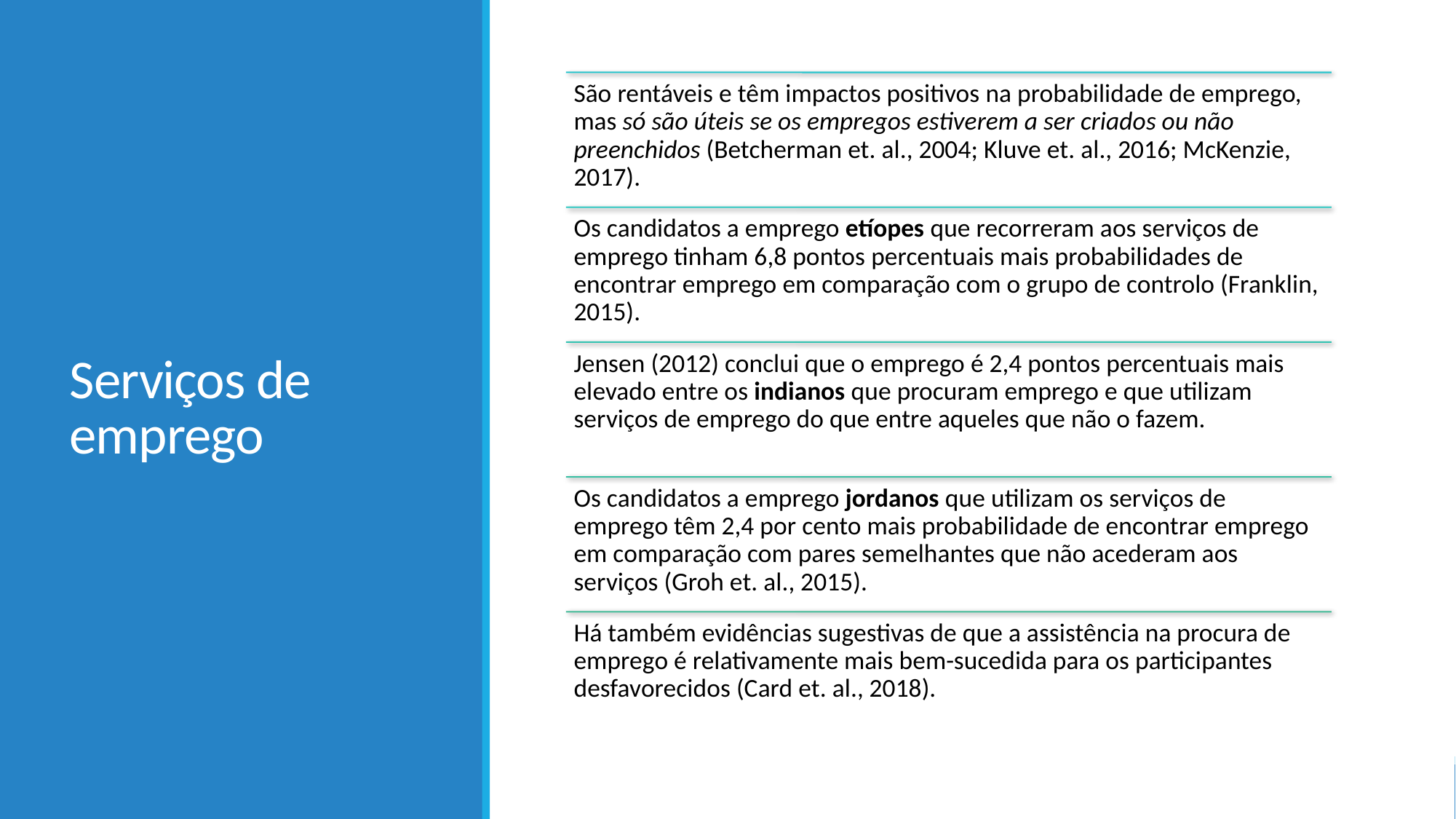

# Serviços de emprego
São rentáveis e têm impactos positivos na probabilidade de emprego, mas só são úteis se os empregos estiverem a ser criados ou não preenchidos (Betcherman et. al., 2004; Kluve et. al., 2016; McKenzie, 2017).
Os candidatos a emprego etíopes que recorreram aos serviços de emprego tinham 6,8 pontos percentuais mais probabilidades de encontrar emprego em comparação com o grupo de controlo (Franklin, 2015).
Jensen (2012) conclui que o emprego é 2,4 pontos percentuais mais elevado entre os indianos que procuram emprego e que utilizam serviços de emprego do que entre aqueles que não o fazem.
Os candidatos a emprego jordanos que utilizam os serviços de emprego têm 2,4 por cento mais probabilidade de encontrar emprego em comparação com pares semelhantes que não acederam aos serviços (Groh et. al., 2015).
Há também evidências sugestivas de que a assistência na procura de emprego é relativamente mais bem-sucedida para os participantes desfavorecidos (Card et. al., 2018).